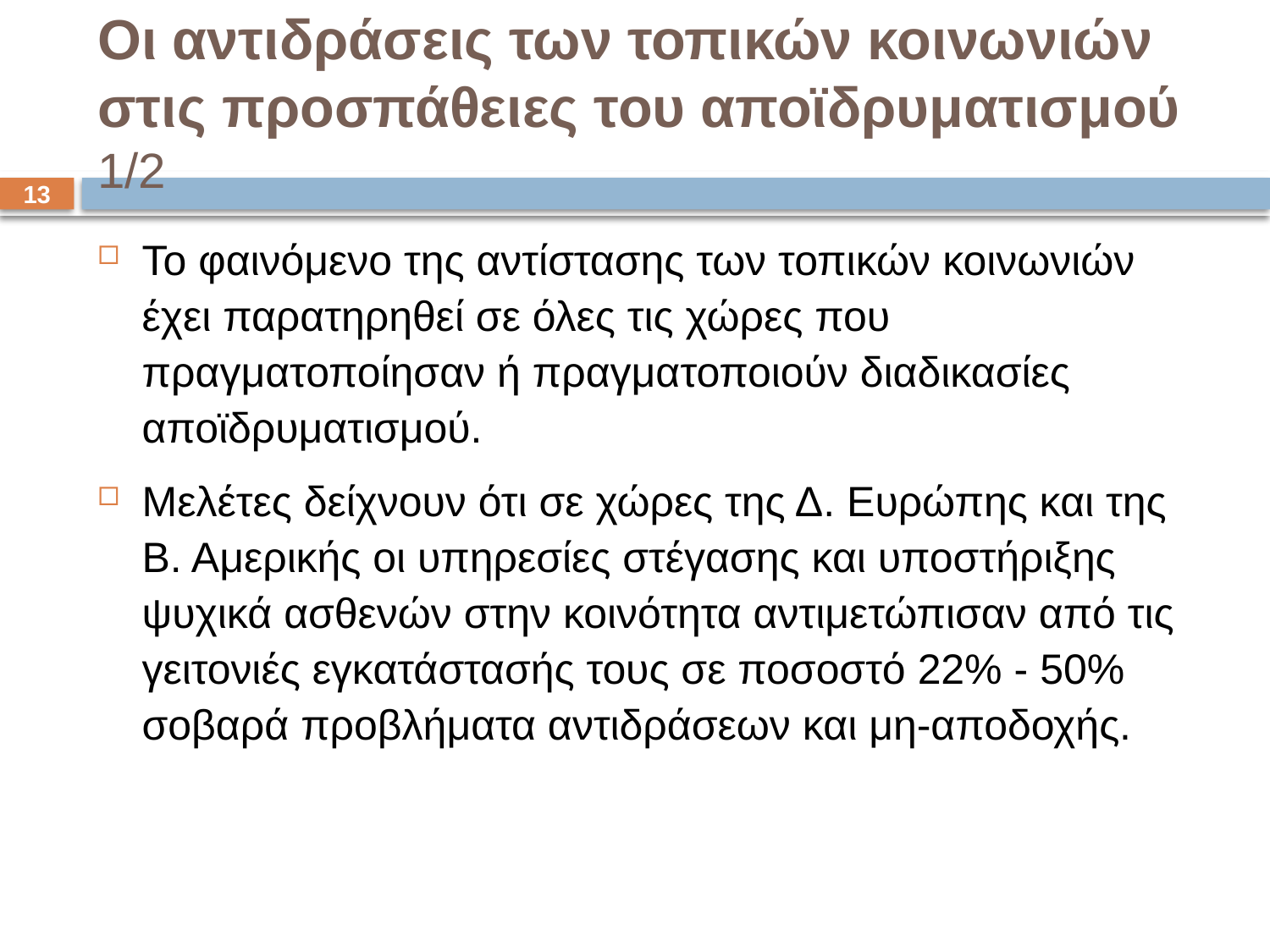

# Οι αντιδράσεις των τοπικών κοινωνιών στις προσπάθειες του αποϊδρυματισμού 1/2
13
Το φαινόμενο της αντίστασης των τοπικών κοινωνιών έχει παρατηρηθεί σε όλες τις χώρες που πραγματοποίησαν ή πραγματοποιούν διαδικασίες αποϊδρυματισμού.
Μελέτες δείχνουν ότι σε χώρες της Δ. Ευρώπης και της Β. Αμερικής οι υπηρεσίες στέγασης και υποστήριξης ψυχικά ασθενών στην κοινότητα αντιμετώπισαν από τις γειτονιές εγκατάστασής τους σε ποσοστό 22% - 50% σοβαρά προβλήματα αντιδράσεων και μη-αποδοχής.